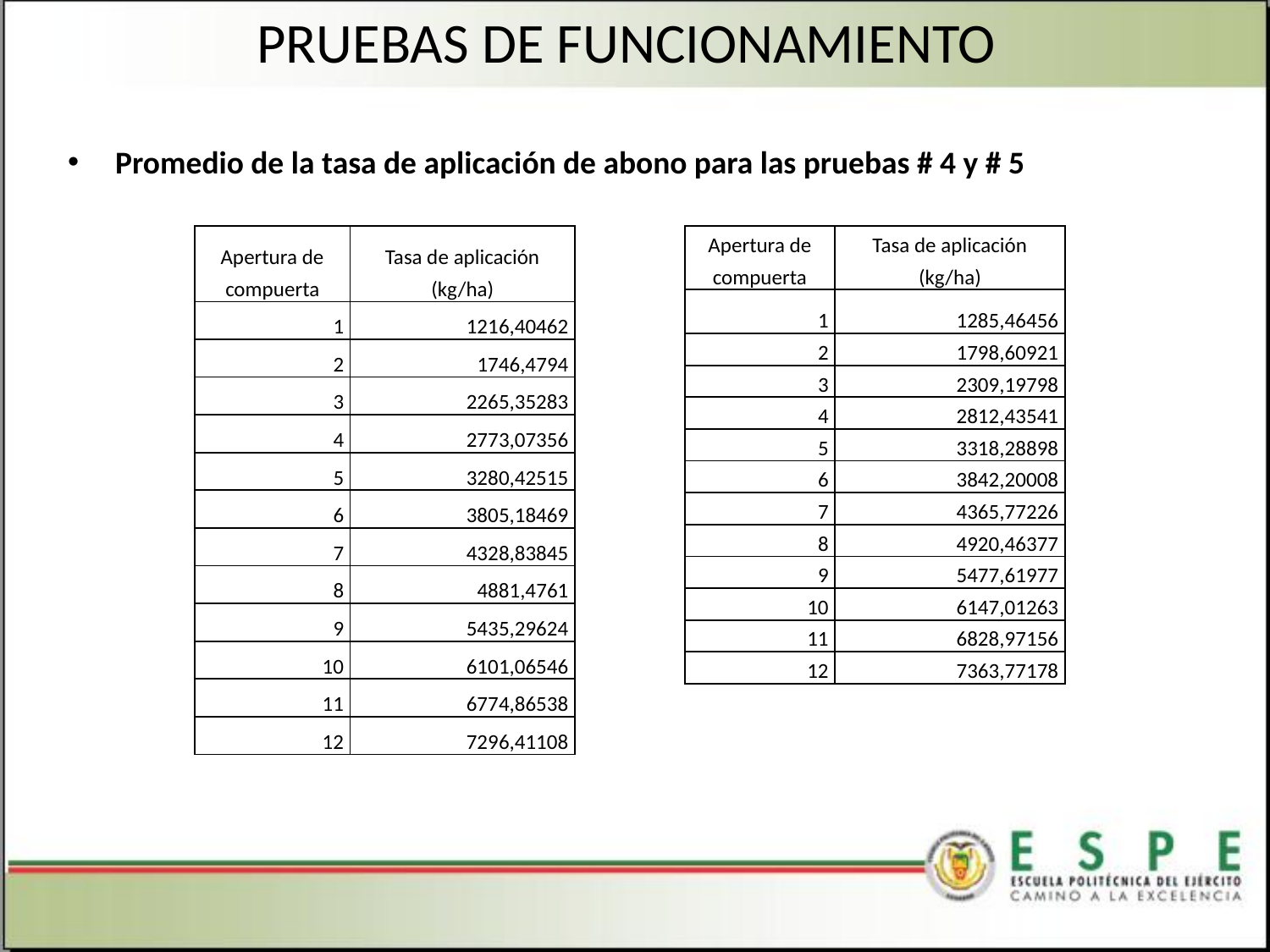

PRUEBAS DE FUNCIONAMIENTO
Promedio de la tasa de aplicación de abono para las pruebas # 4 y # 5
| Apertura de compuerta | Tasa de aplicación (kg/ha) |
| --- | --- |
| 1 | 1216,40462 |
| 2 | 1746,4794 |
| 3 | 2265,35283 |
| 4 | 2773,07356 |
| 5 | 3280,42515 |
| 6 | 3805,18469 |
| 7 | 4328,83845 |
| 8 | 4881,4761 |
| 9 | 5435,29624 |
| 10 | 6101,06546 |
| 11 | 6774,86538 |
| 12 | 7296,41108 |
| Apertura de compuerta | Tasa de aplicación (kg/ha) |
| --- | --- |
| 1 | 1285,46456 |
| 2 | 1798,60921 |
| 3 | 2309,19798 |
| 4 | 2812,43541 |
| 5 | 3318,28898 |
| 6 | 3842,20008 |
| 7 | 4365,77226 |
| 8 | 4920,46377 |
| 9 | 5477,61977 |
| 10 | 6147,01263 |
| 11 | 6828,97156 |
| 12 | 7363,77178 |